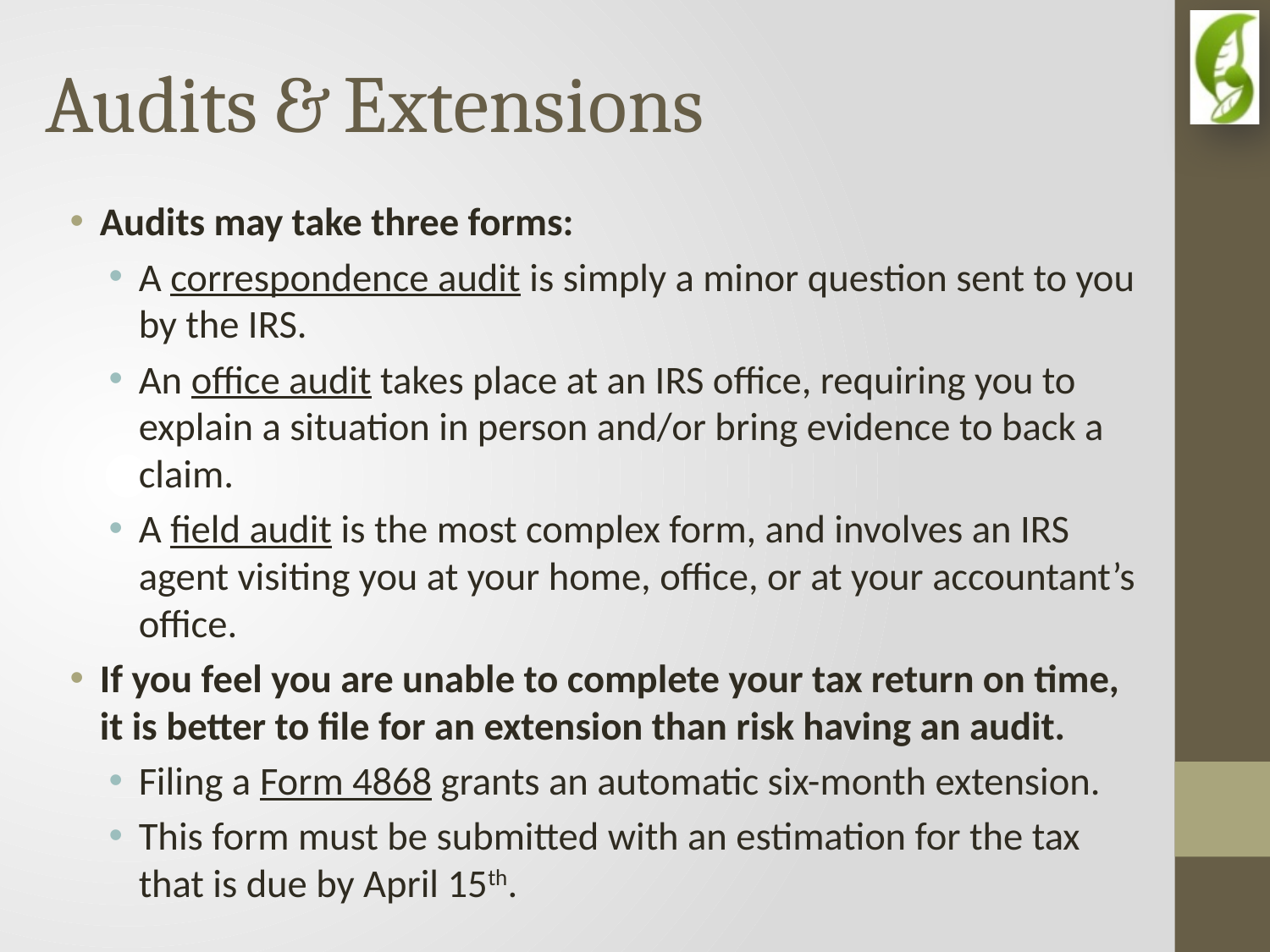

# Audits & Extensions
Audits may take three forms:
A correspondence audit is simply a minor question sent to you by the IRS.
An office audit takes place at an IRS office, requiring you to explain a situation in person and/or bring evidence to back a claim.
A field audit is the most complex form, and involves an IRS agent visiting you at your home, office, or at your accountant’s office.
If you feel you are unable to complete your tax return on time, it is better to file for an extension than risk having an audit.
Filing a Form 4868 grants an automatic six-month extension.
This form must be submitted with an estimation for the tax that is due by April 15th.